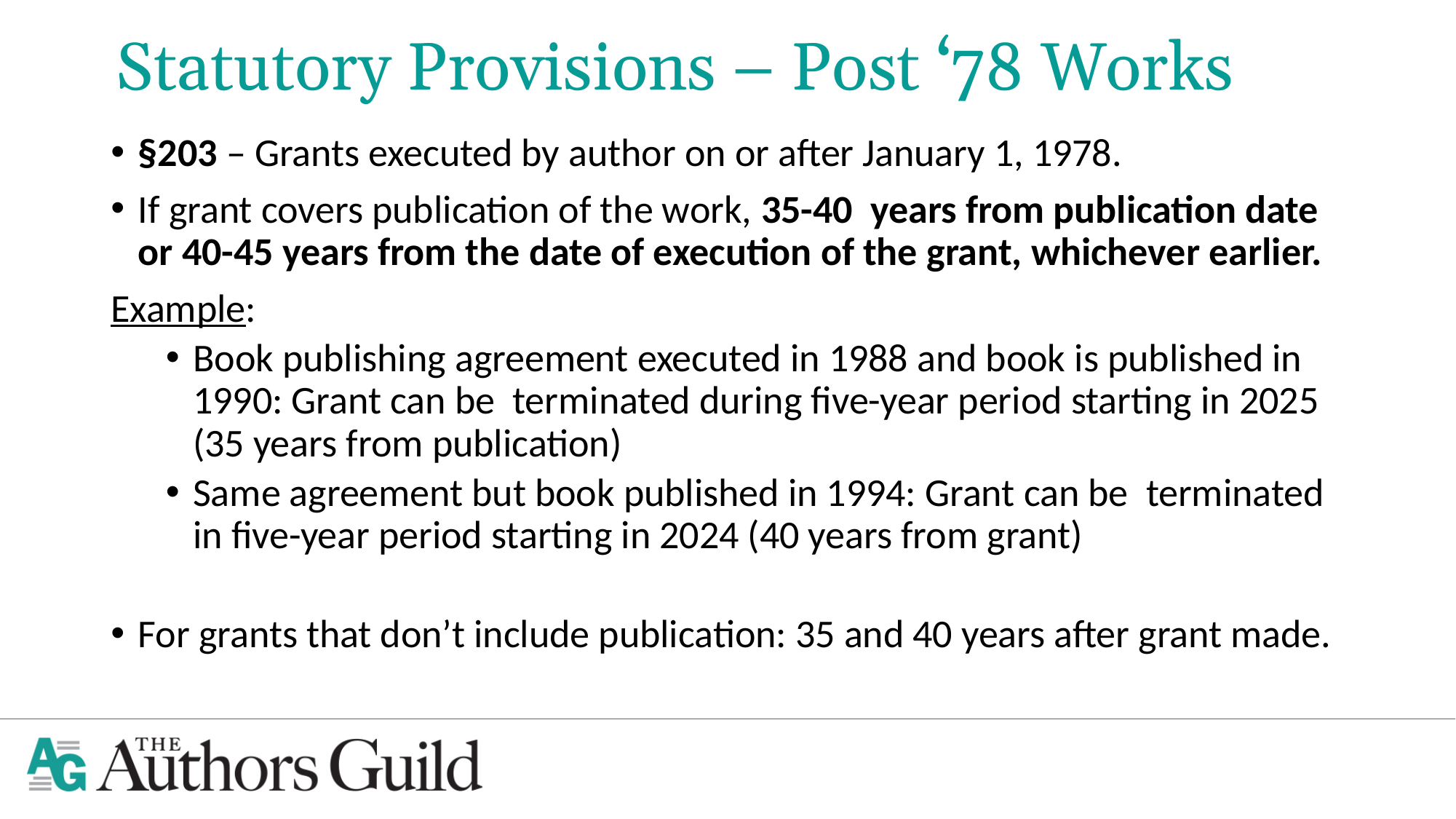

# Statutory Provisions – Post ‘78 Works
§203 – Grants executed by author on or after January 1, 1978.
If grant covers publication of the work, 35-40  years from publication date or 40-45 years from the date of execution of the grant, whichever earlier.
Example:
Book publishing agreement executed in 1988 and book is published in 1990: Grant can be  terminated during five-year period starting in 2025 (35 years from publication)
Same agreement but book published in 1994: Grant can be  terminated in five-year period starting in 2024 (40 years from grant)
For grants that don’t include publication: 35 and 40 years after grant made.